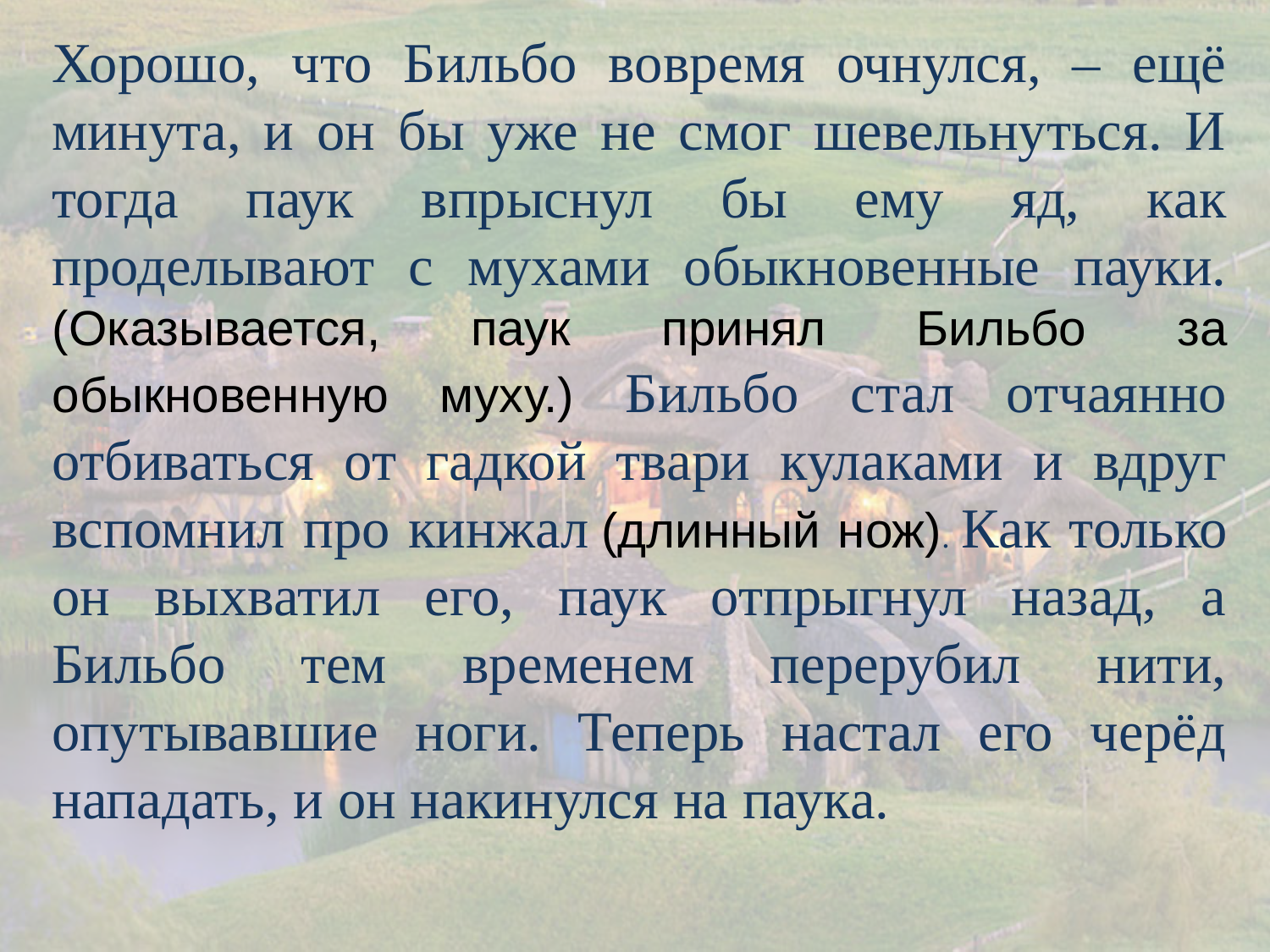

Хорошо, что Бильбо вовремя очнулся, – ещё минута, и он бы уже не смог шевельнуться. И тогда паук впрыснул бы ему яд, как проделывают с мухами обыкновенные пауки. (Оказывается, паук принял Бильбо за обыкновенную муху.) Бильбо стал отчаянно отбиваться от гадкой твари кулаками и вдруг вспомнил про кинжал (длинный нож). Как только он выхватил его, паук отпрыгнул назад, а Бильбо тем временем перерубил нити, опутывавшие ноги. Теперь настал его черёд нападать, и он накинулся на паука.